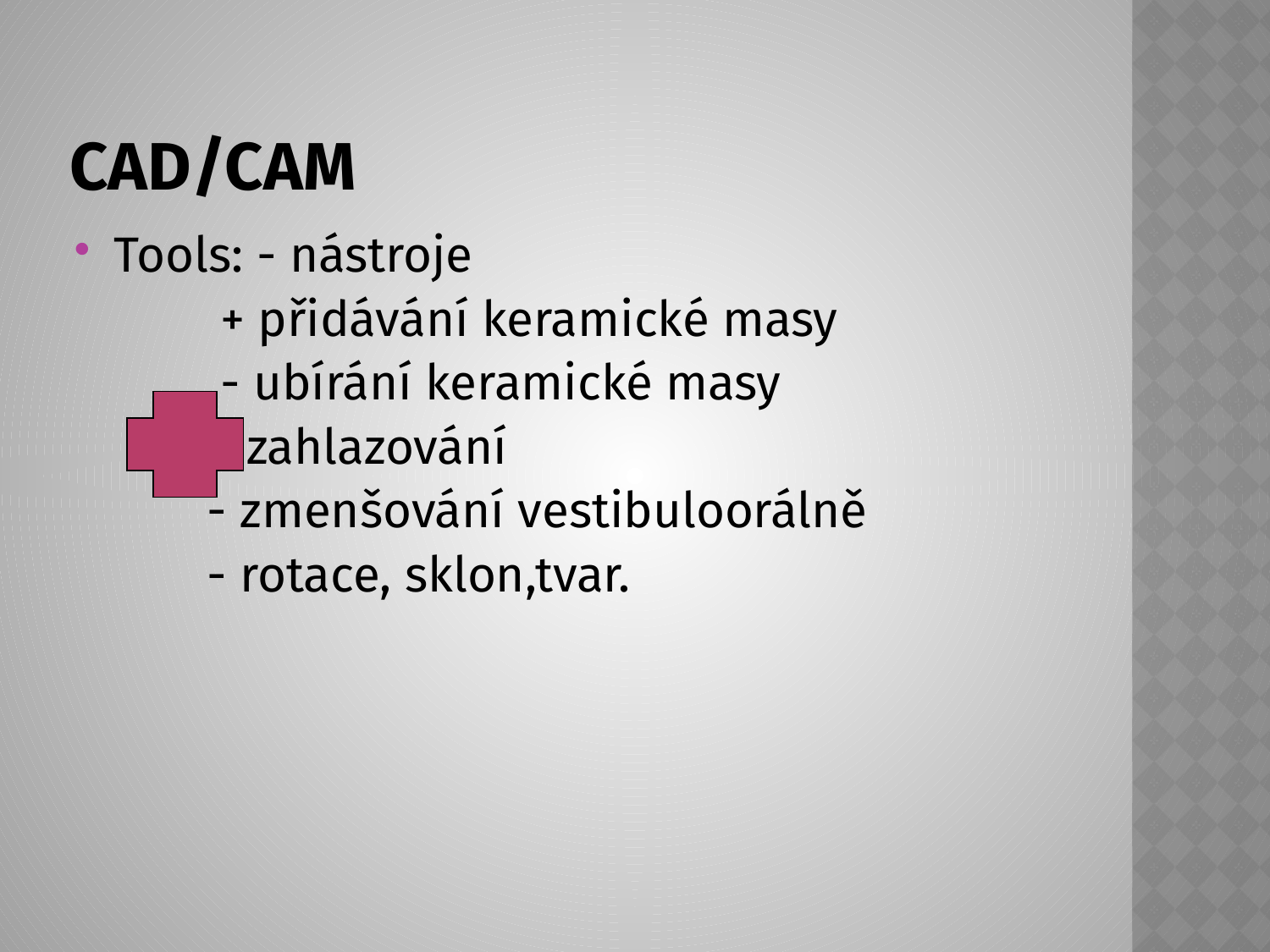

# CAD/CAM
Tools: - nástroje
           + přidávání keramické masy
           - ubírání keramické masy
             zahlazování
          - zmenšování vestibuloorálně
          - rotace, sklon,tvar.